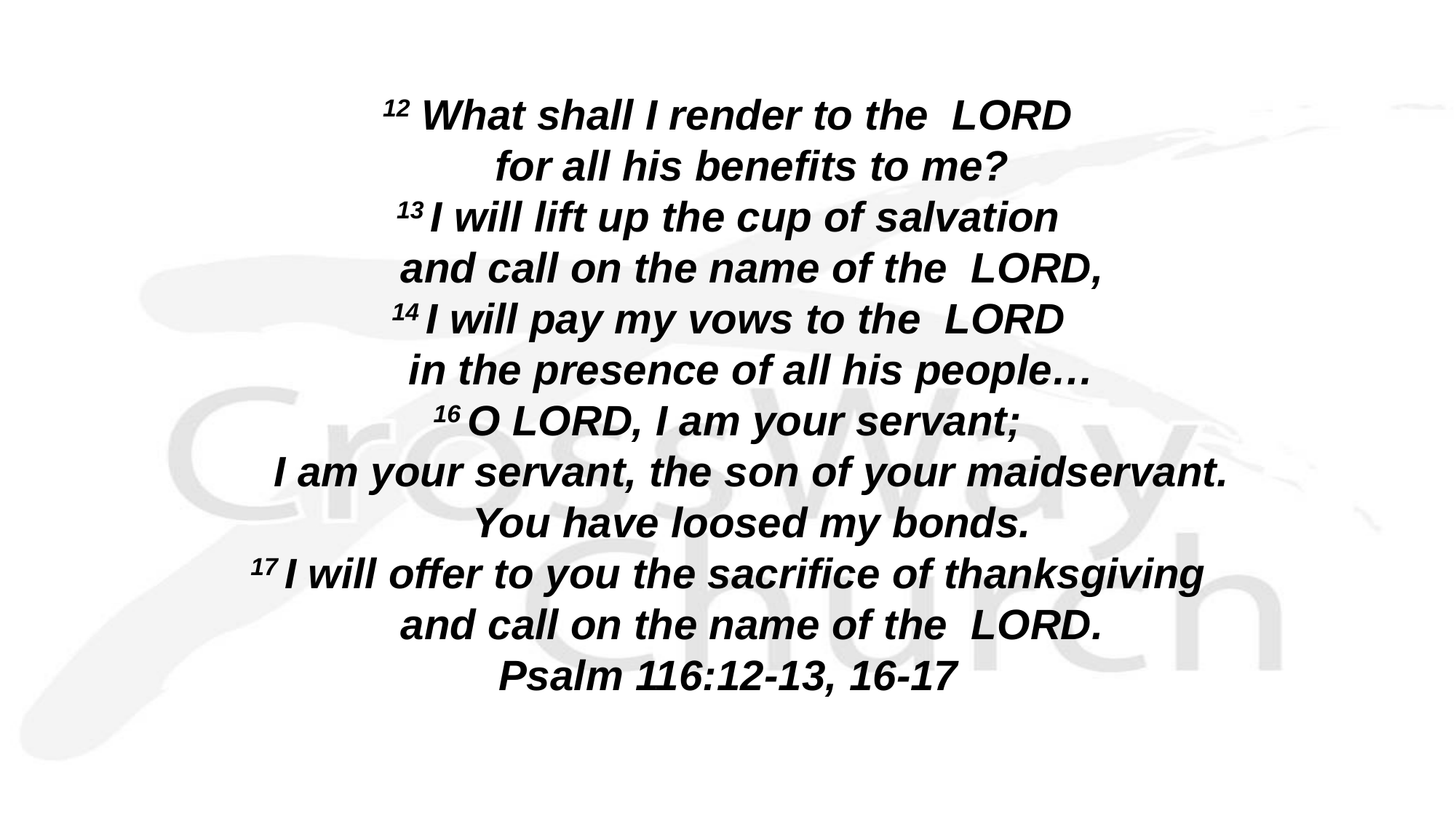

12 What shall I render to the  Lord
    for all his benefits to me?
13 I will lift up the cup of salvation
    and call on the name of the  Lord,
14 I will pay my vows to the  Lord
    in the presence of all his people…
16 O Lord, I am your servant;
    I am your servant, the son of your maidservant.
    You have loosed my bonds.
17 I will offer to you the sacrifice of thanksgiving
    and call on the name of the  Lord.
Psalm 116:12-13, 16-17